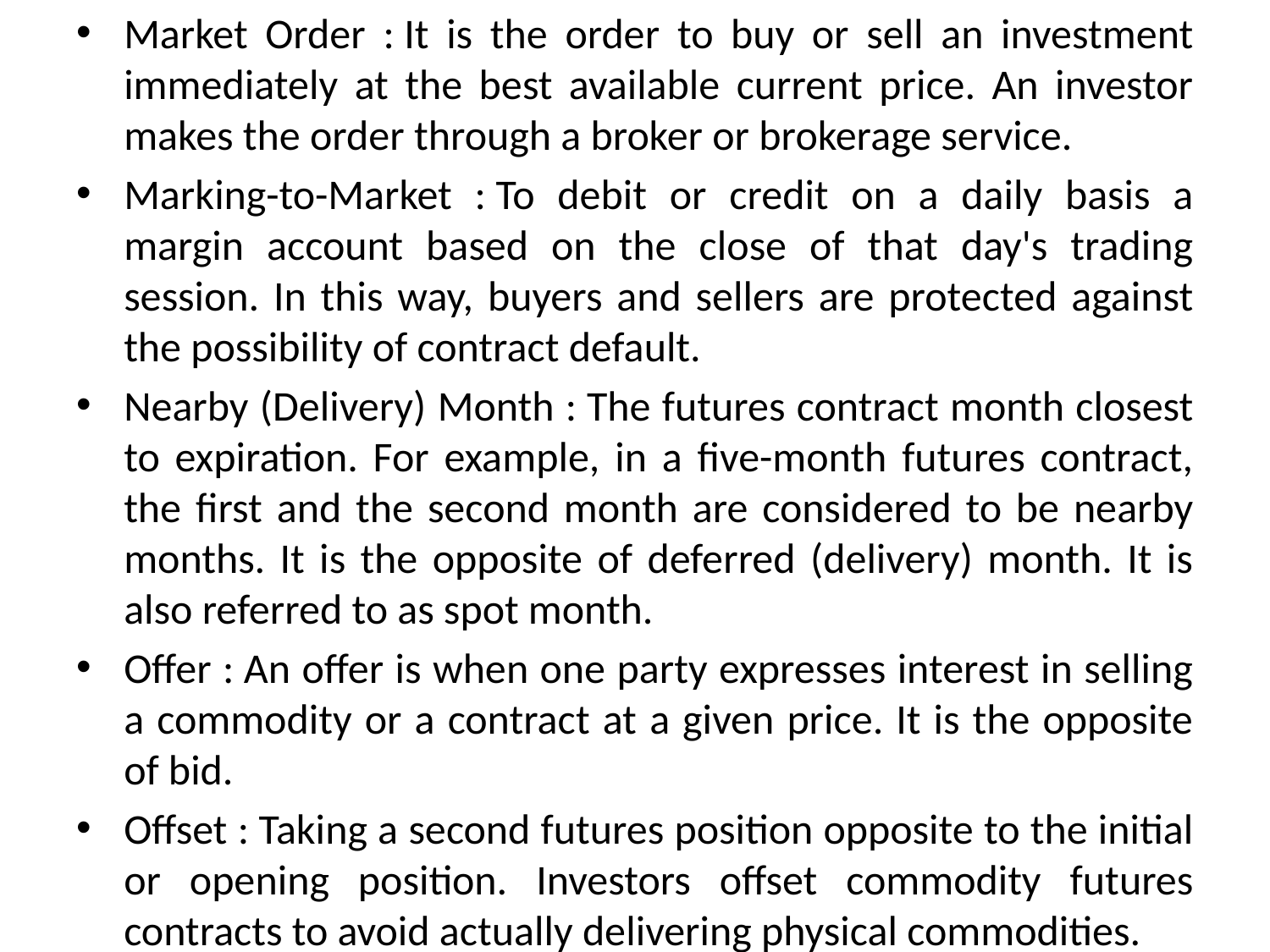

Market Order : It is the order to buy or sell an investment immediately at the best available current price. An investor makes the order through a broker or brokerage service.
Marking-to-Market : To debit or credit on a daily basis a margin account based on the close of that day's trading session. In this way, buyers and sellers are protected against the possibility of contract default.
Nearby (Delivery) Month : The futures contract month closest to expiration. For example, in a five-month futures contract, the first and the second month are considered to be nearby months. It is the opposite of deferred (delivery) month. It is also referred to as spot month.
Offer : An offer is when one party expresses interest in selling a commodity or a contract at a given price. It is the opposite of bid.
Offset : Taking a second futures position opposite to the initial or opening position. Investors offset commodity futures contracts to avoid actually delivering physical commodities.